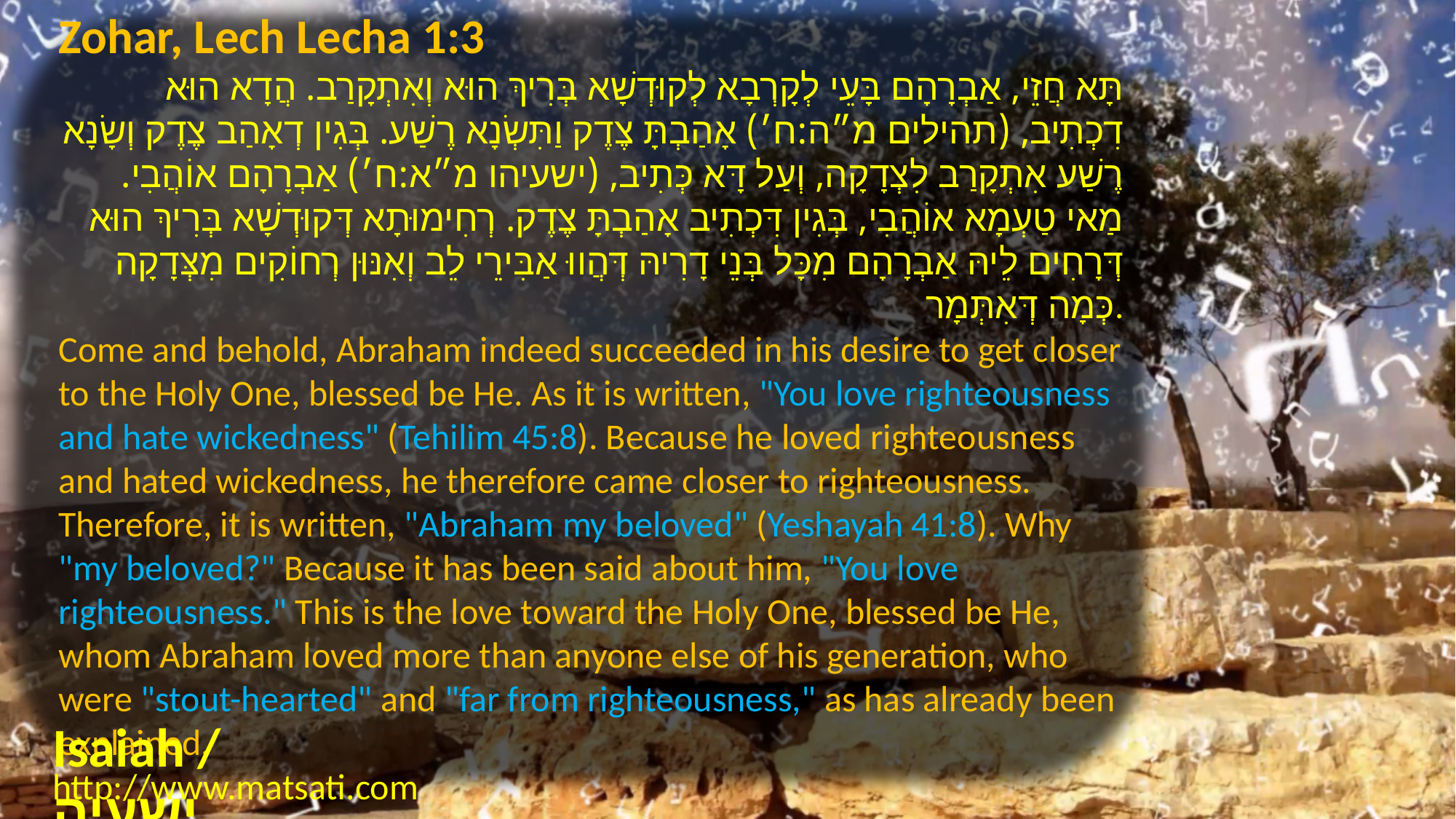

Zohar, Lech Lecha 1:3
תָּא חֲזֵי, אַבְרָהָם בָּעֵי לְקָרְבָא לְקוּדְשָׁא בְּרִיךְ הוּא וְאִתְקָרַב. הֲדָא הוּא דִכְתִיב, (תהילים מ״ה:ח׳) אָהַבְתָּ צֶדֶק וַתִּשְׂנָא רֶשַׁע. בְּגִין דְאָהַב צֶדֶק וְשָׂנָא רֶשַׁע אִתְקָרַב לִצְדָקָה, וְעַל דָּא כְּתִיב, (ישעיהו מ״א:ח׳) אַבְרָהָם אוֹהֲבִי. מַאי טַעְמָא אוֹהֲבִי, בְּגִין דִּכְתִיב אָהַבְתָּ צֶדֶק. רְחִימוּתָא דְּקוּדְשָׁא בְּרִיךְ הוּא דְּרָחִים לֵיהּ אַבְרָהָם מִכָּל בְּנֵי דָרִיהּ דְּהֲווּ אַבִּירֵי לֵב וְאִנּוּן רְחוֹקִים מִצְּדָקָה כְּמָה דְּאִתְּמָר.
Come and behold, Abraham indeed succeeded in his desire to get closer to the Holy One, blessed be He. As it is written, "You love righteousness and hate wickedness" (Tehilim 45:8). Because he loved righteousness and hated wickedness, he therefore came closer to righteousness. Therefore, it is written, "Abraham my beloved" (Yeshayah 41:8). Why "my beloved?" Because it has been said about him, "You love righteousness." This is the love toward the Holy One, blessed be He, whom Abraham loved more than anyone else of his generation, who were "stout-hearted" and "far from righteousness," as has already been explained.
Isaiah / ישעיה
http://www.matsati.com